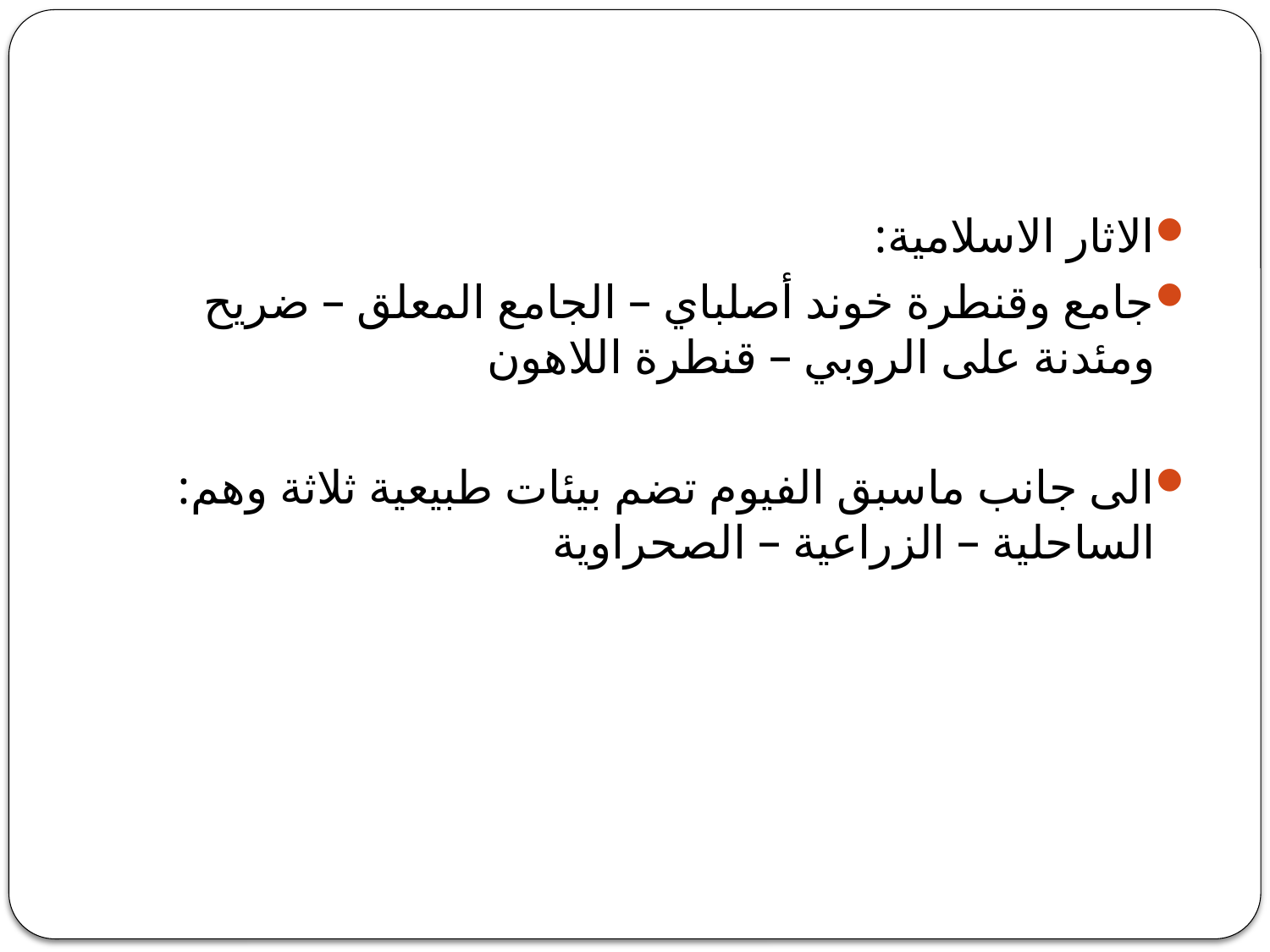

#
الاثار الاسلامية:
جامع وقنطرة خوند أصلباي – الجامع المعلق – ضريح ومئدنة على الروبي – قنطرة اللاهون

الى جانب ماسبق الفيوم تضم بيئات طبيعية ثلاثة وهم: الساحلية – الزراعية – الصحراوية